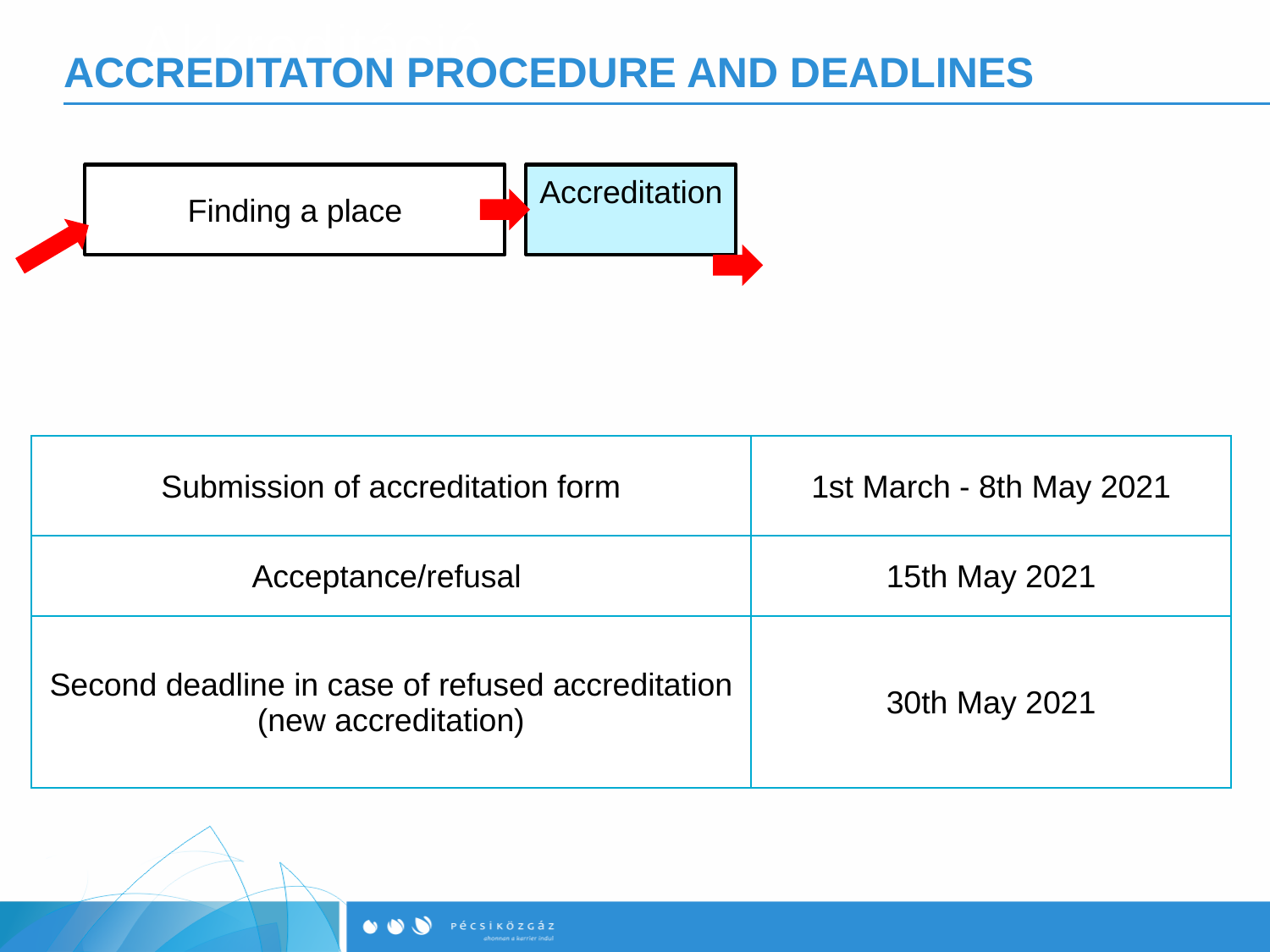

Akkreditáció
# ACCREDITATON PROCEDURE AND DEADLINES
Finding a place
Accreditation

| Submission of accreditation form | 1st March - 8th May 2021 |
| --- | --- |
| Acceptance/refusal | 15th May 2021 |
| Second deadline in case of refused accreditation (new accreditation) | 30th May 2021 |
| --- | --- |